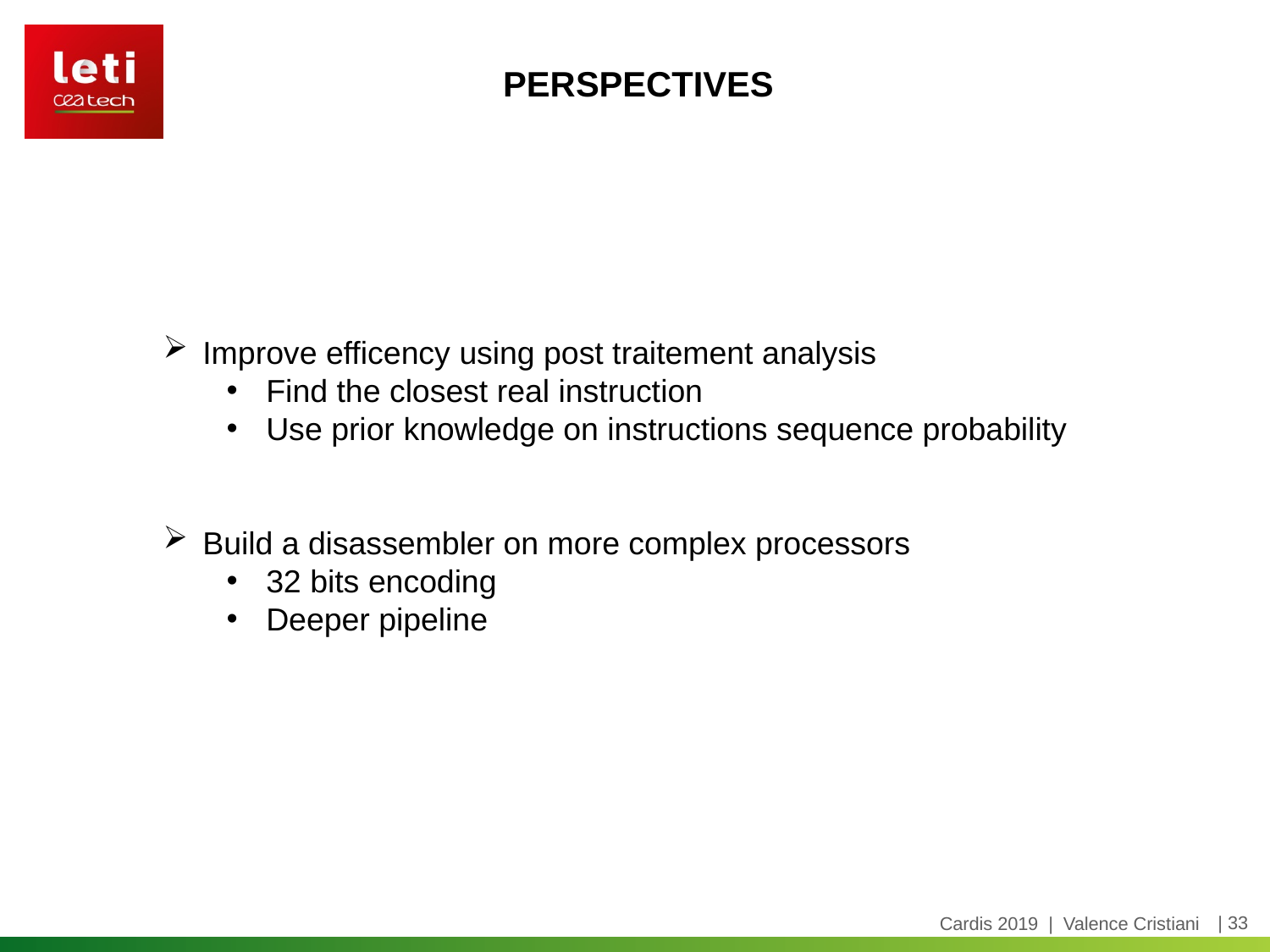

# Perspectives
Improve efficency using post traitement analysis
Find the closest real instruction
Use prior knowledge on instructions sequence probability

Build a disassembler on more complex processors
32 bits encoding
Deeper pipeline
Cardis 2019  |  Valence Cristiani